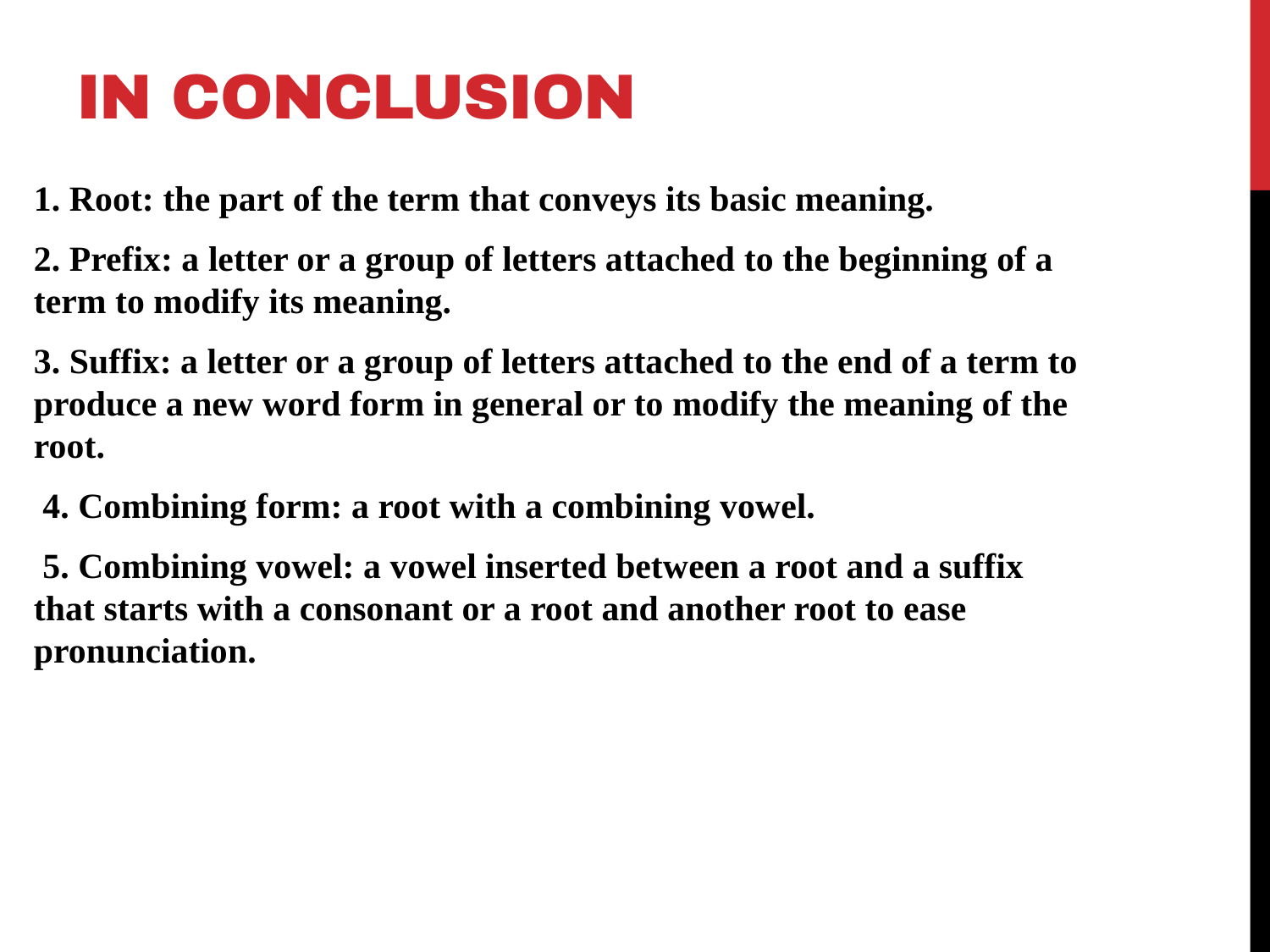

# In conclusion
1. Root: the part of the term that conveys its basic meaning.
2. Prefix: a letter or a group of letters attached to the beginning of a term to modify its meaning.
3. Suffix: a letter or a group of letters attached to the end of a term to produce a new word form in general or to modify the meaning of the root.
 4. Combining form: a root with a combining vowel.
 5. Combining vowel: a vowel inserted between a root and a suffix that starts with a consonant or a root and another root to ease pronunciation.